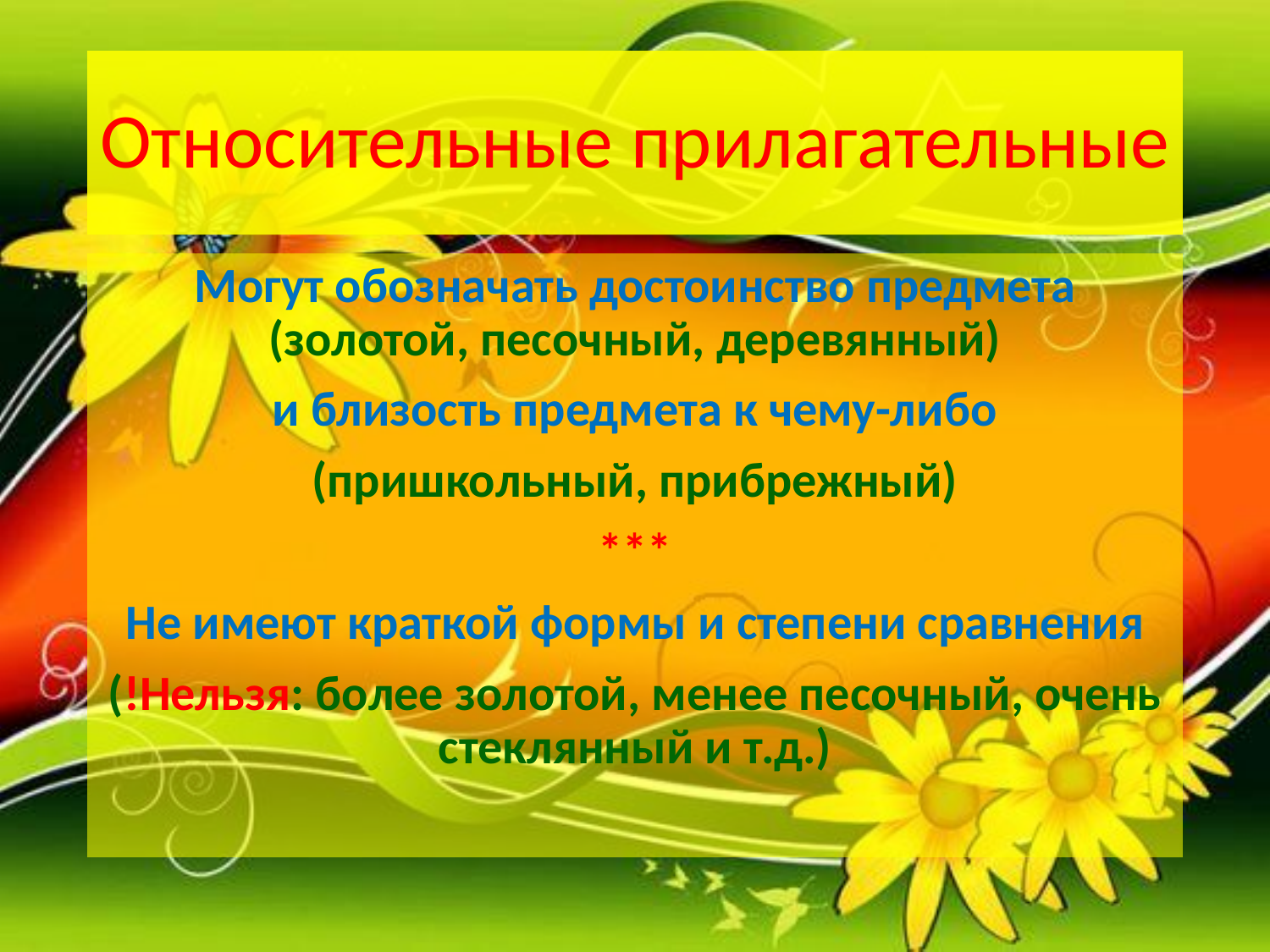

# Относительные прилагательные
Могут обозначать достоинство предмета (золотой, песочный, деревянный)
 и близость предмета к чему-либо
(пришкольный, прибрежный)
***
Не имеют краткой формы и степени сравнения
(!Нельзя: более золотой, менее песочный, очень стеклянный и т.д.)